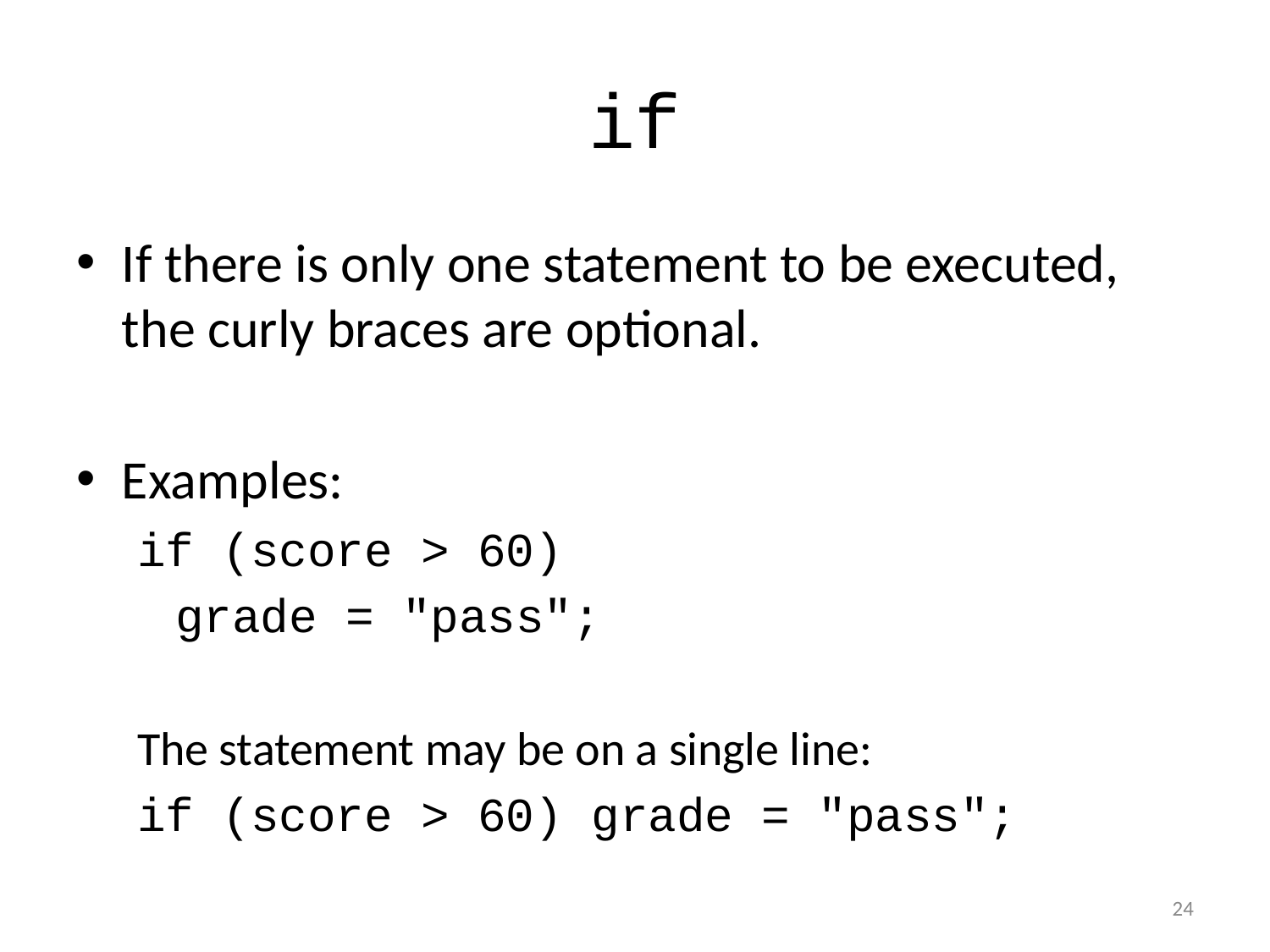

# if
If there is only one statement to be executed, the curly braces are optional.

Examples:
if (score > 60)
	grade = "pass";

The statement may be on a single line:
if (score > 60) grade = "pass";

24